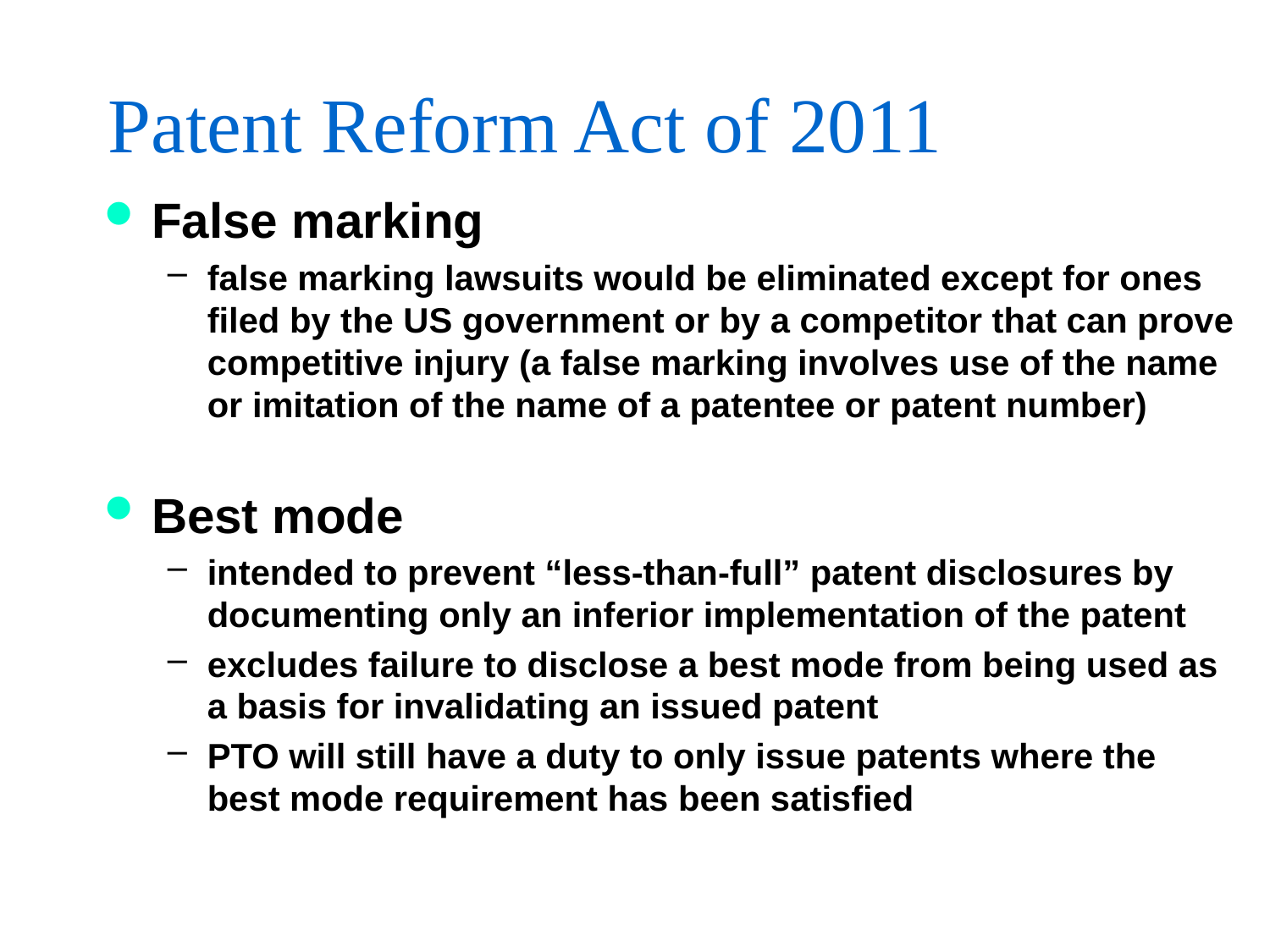

# Patent Reform Act of 2011
False marking
false marking lawsuits would be eliminated except for ones filed by the US government or by a competitor that can prove competitive injury (a false marking involves use of the name or imitation of the name of a patentee or patent number)

Best mode
intended to prevent “less-than-full” patent disclosures by documenting only an inferior implementation of the patent
excludes failure to disclose a best mode from being used as a basis for invalidating an issued patent
PTO will still have a duty to only issue patents where the best mode requirement has been satisfied